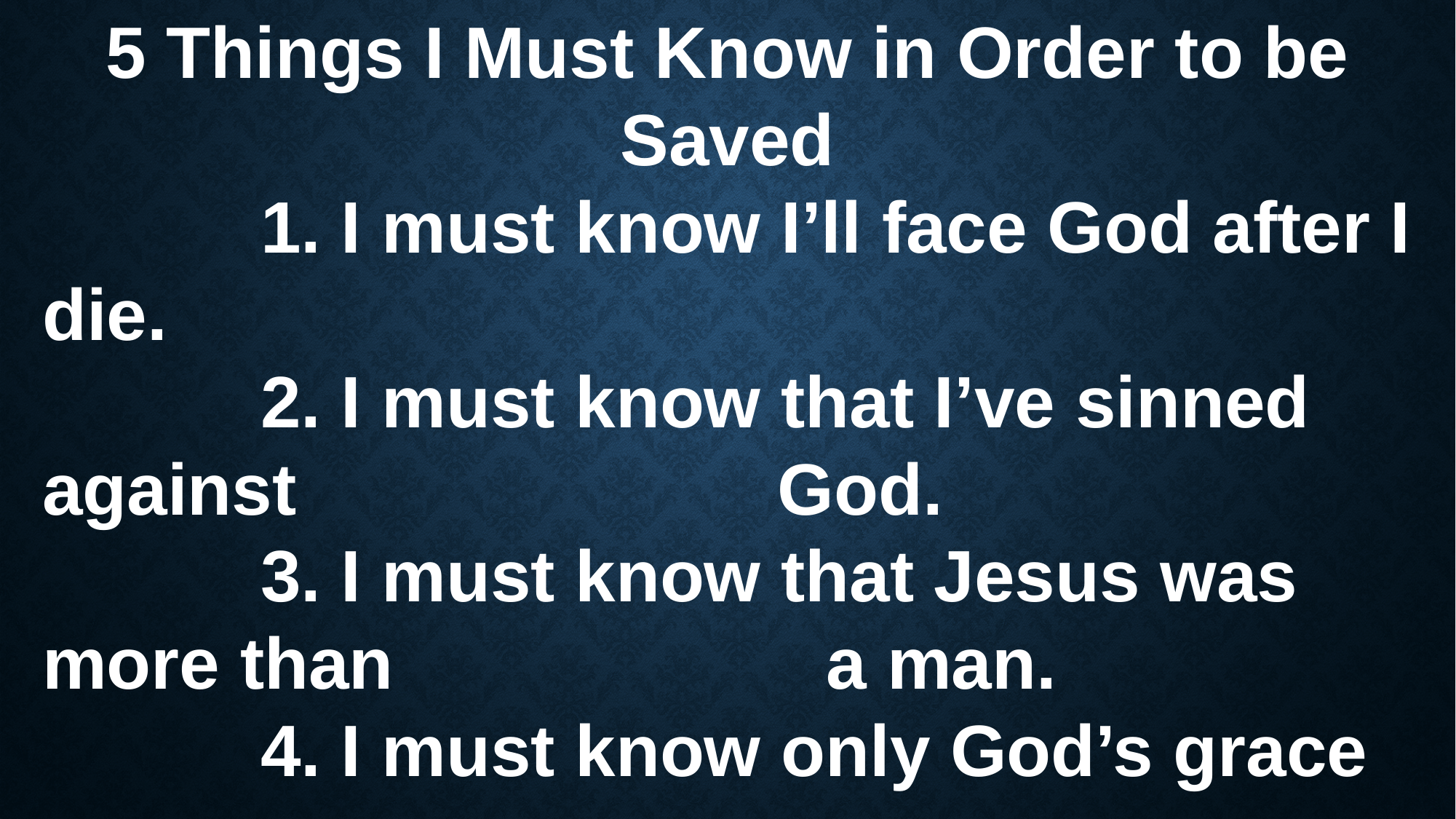

5 Things I Must Know in Order to be Saved
		1. I must know I’ll face God after I die.
		2. I must know that I’ve sinned against 				    God.
		3. I must know that Jesus was more than 				 a man.
		4. I must know only God’s grace can save me.
		5. I must know Jesus will save me if I ask.